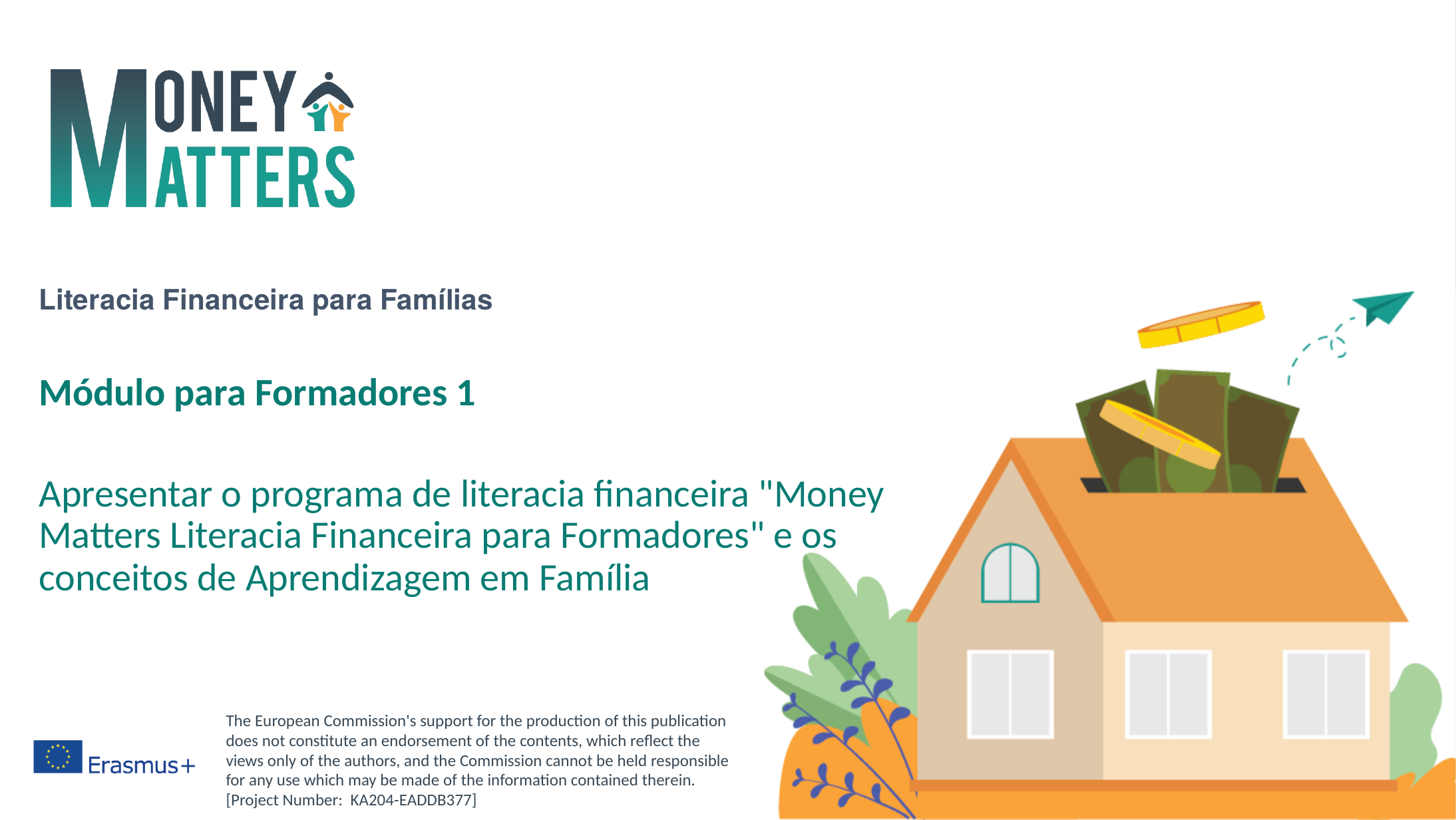

# Literacia Financeira para Famílias
Módulo para Formadores 1
Apresentar o programa de literacia financeira "Money Matters Literacia Financeira para Formadores" e os conceitos de Aprendizagem em Família